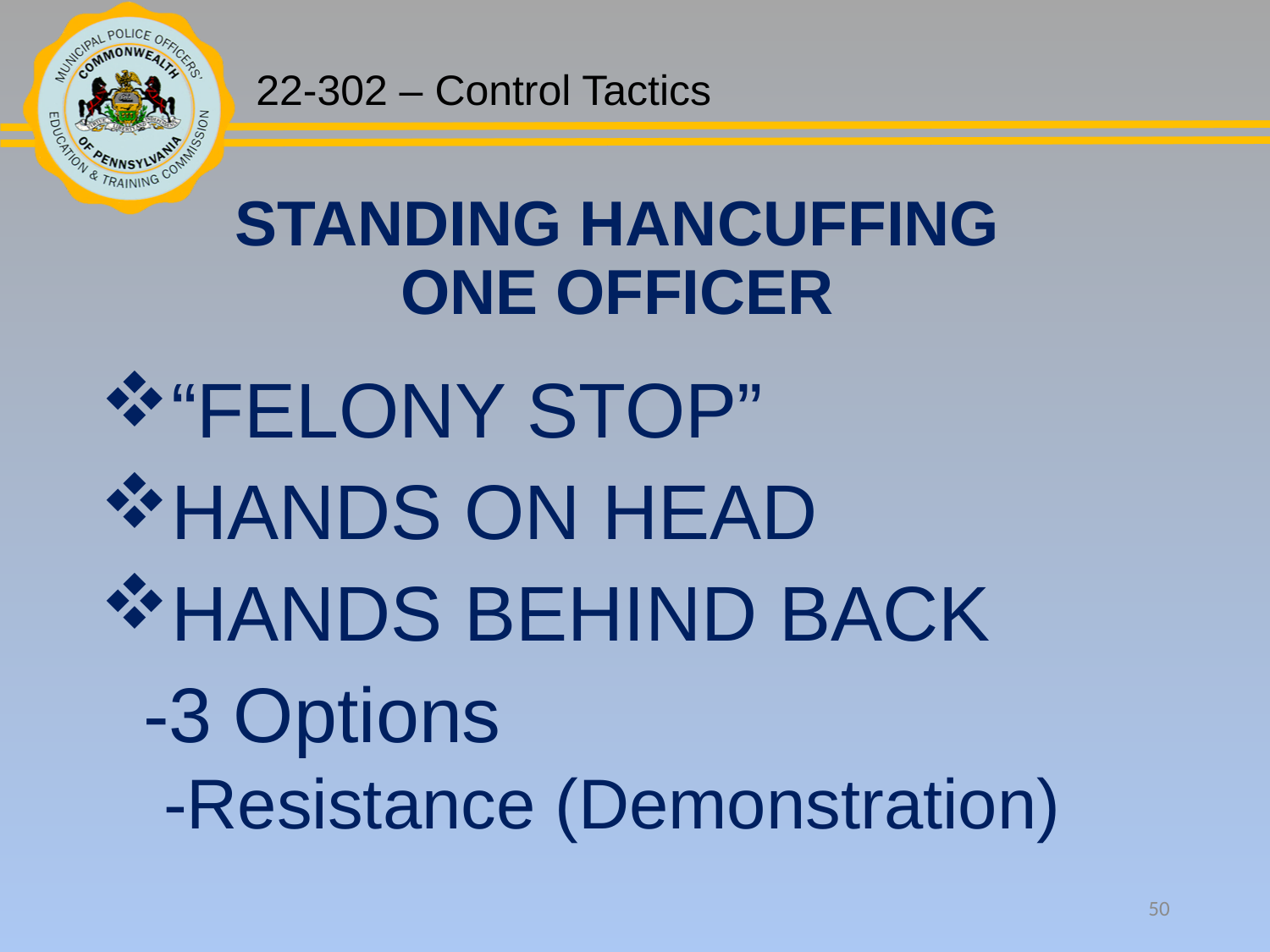

STANDING HANCUFFING
ONE OFFICER
“FELONY STOP”
HANDS ON HEAD
HANDS BEHIND BACK
  -3 Options
-Resistance (Demonstration)

50